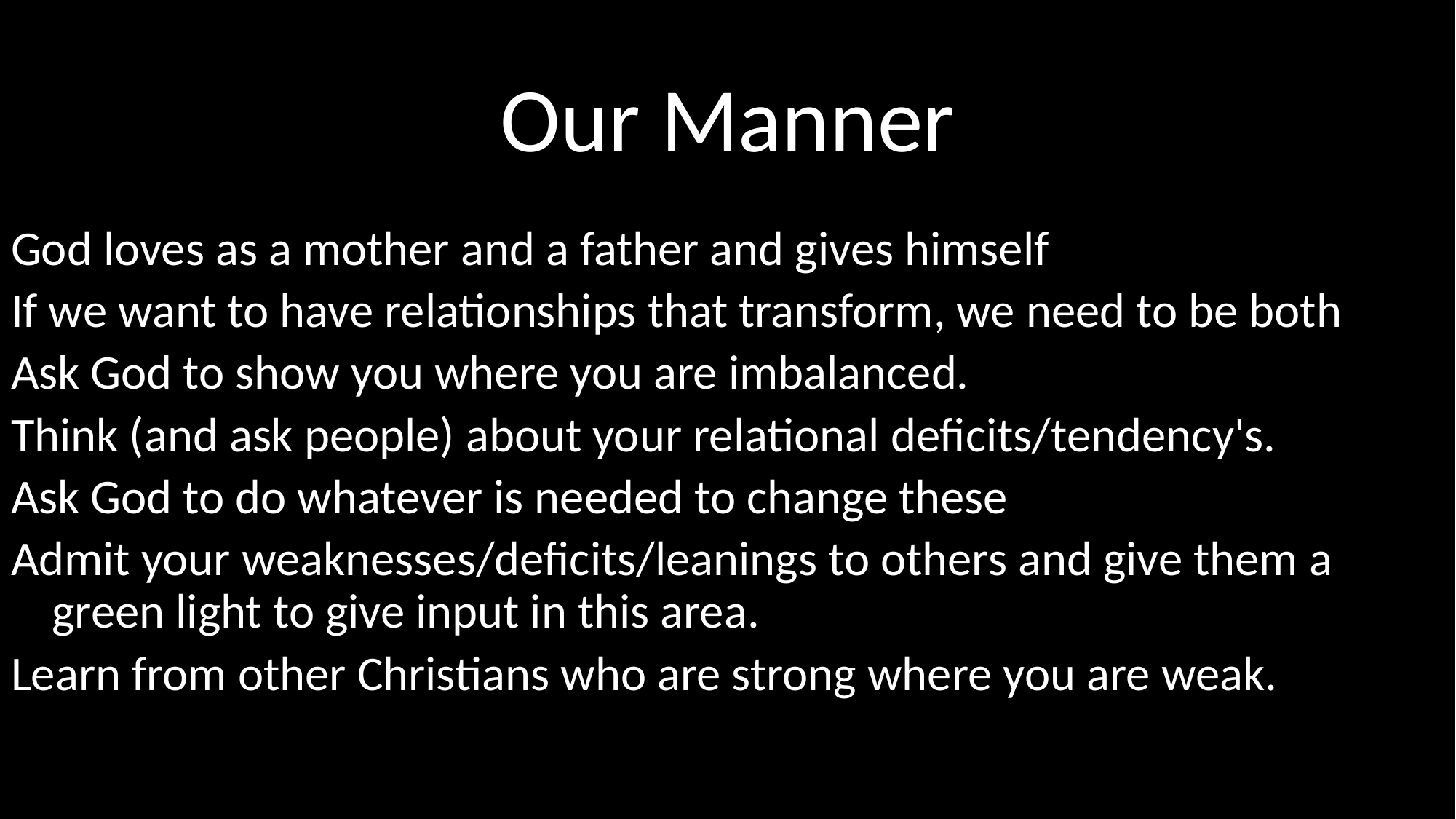

# Our Manner
God loves as a mother and a father and gives himself
If we want to have relationships that transform, we need to be both
Ask God to show you where you are imbalanced.
Think (and ask people) about your relational deficits/tendency's.
Ask God to do whatever is needed to change these
Admit your weaknesses/deficits/leanings to others and give them a green light to give input in this area.
Learn from other Christians who are strong where you are weak.